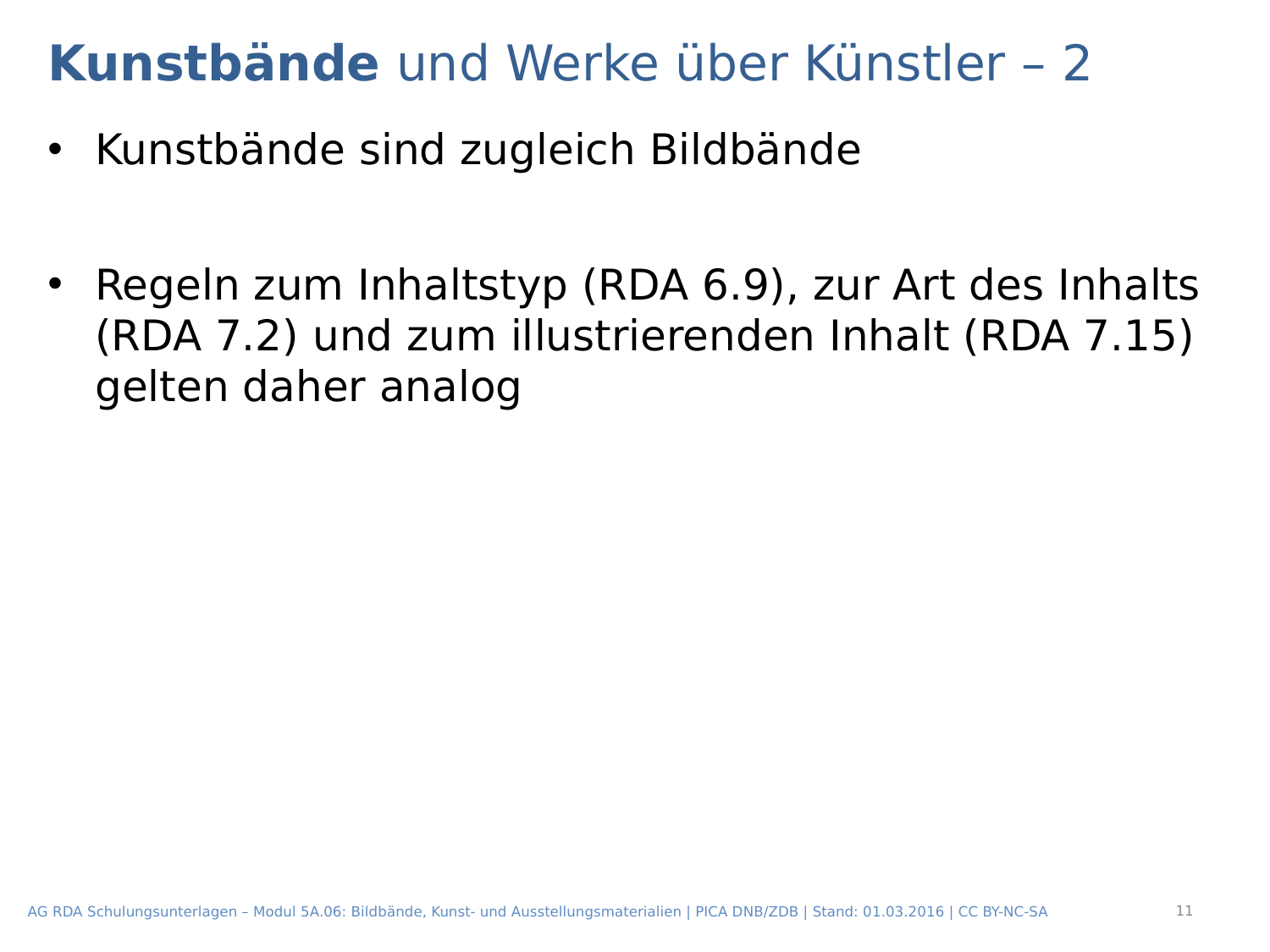

# Kunstbände und Werke über Künstler – 2
Kunstbände sind zugleich Bildbände

Regeln zum Inhaltstyp (RDA 6.9), zur Art des Inhalts (RDA 7.2) und zum illustrierenden Inhalt (RDA 7.15) gelten daher analog

11
AG RDA Schulungsunterlagen – Modul 5A.06: Bildbände, Kunst- und Ausstellungsmaterialien | PICA DNB/ZDB | Stand: 01.03.2016 | CC BY-NC-SA